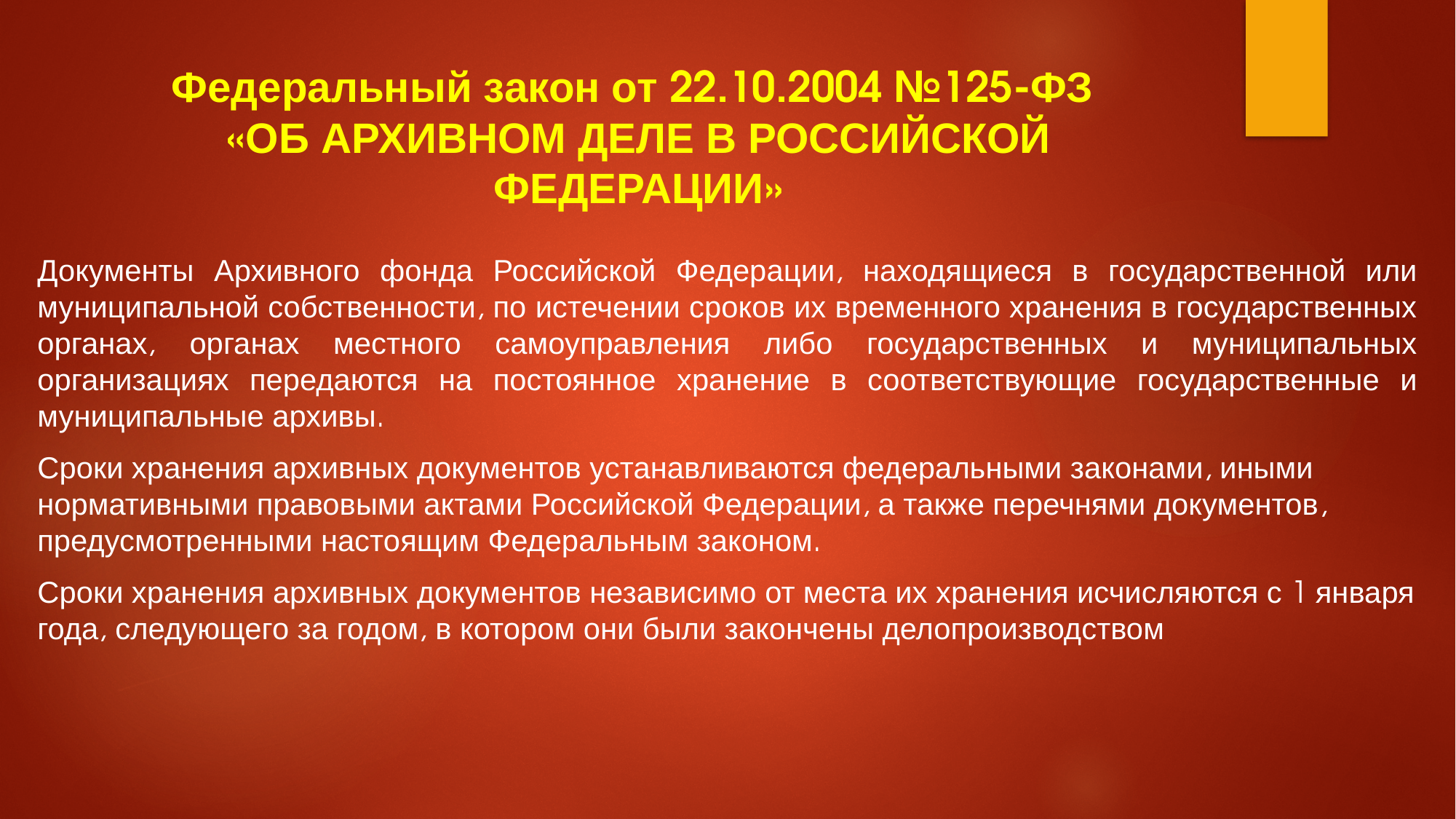

# Федеральный закон от 22.10.2004 №125-ФЗ «ОБ АРХИВНОМ ДЕЛЕ В РОССИЙСКОЙ ФЕДЕРАЦИИ»
Документы Архивного фонда Российской Федерации, находящиеся в государственной или муниципальной собственности, по истечении сроков их временного хранения в государственных органах, органах местного самоуправления либо государственных и муниципальных организациях передаются на постоянное хранение в соответствующие государственные и муниципальные архивы.
Сроки хранения архивных документов устанавливаются федеральными законами, иными нормативными правовыми актами Российской Федерации, а также перечнями документов, предусмотренными настоящим Федеральным законом.
Сроки хранения архивных документов независимо от места их хранения исчисляются с 1 января года, следующего за годом, в котором они были закончены делопроизводством